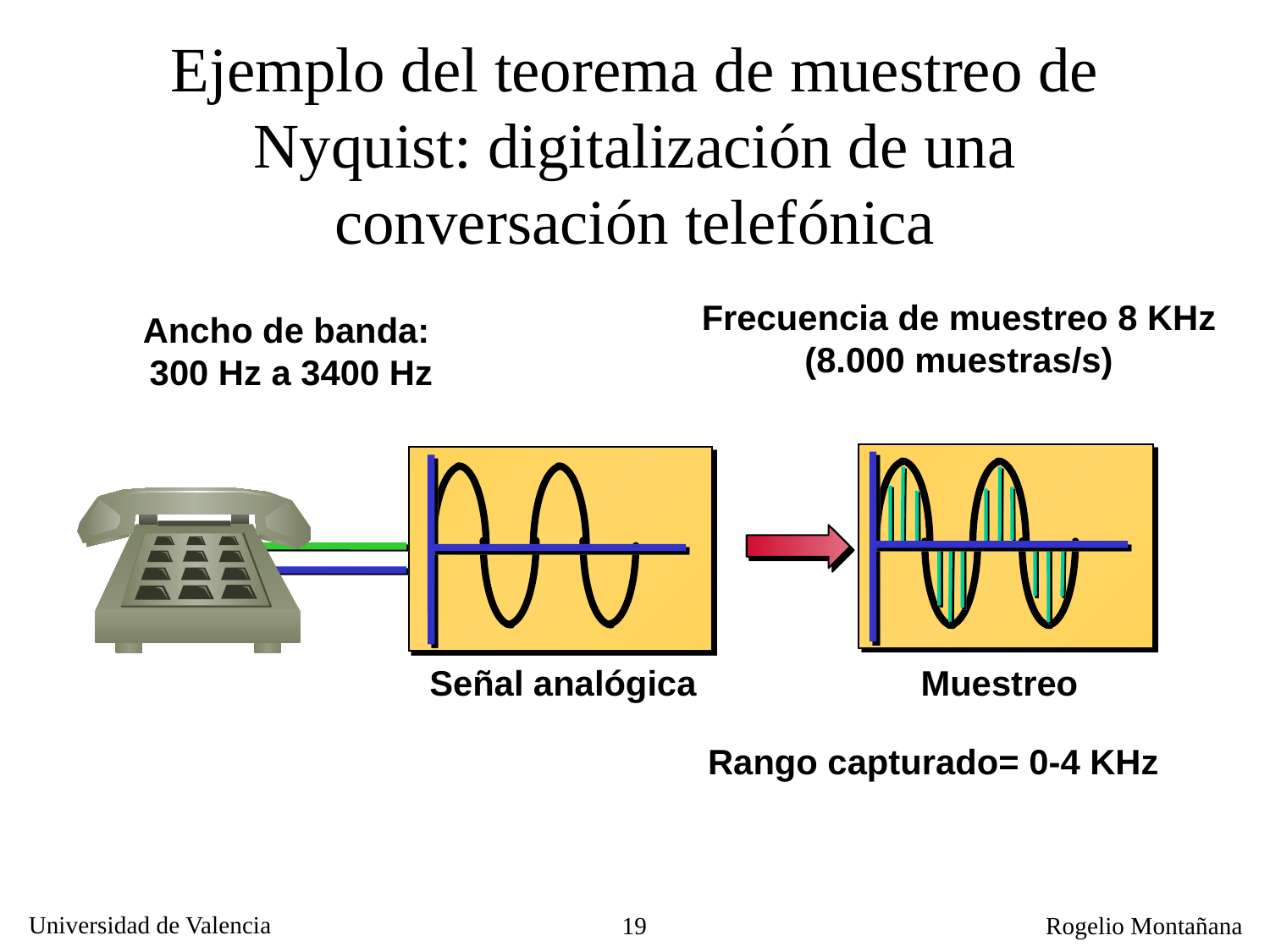

Ejemplo del teorema de muestreo de Nyquist: digitalización de una conversación telefónica
Frecuencia de muestreo 8 KHz
(8.000 muestras/s)
Ancho de banda:
300 Hz a 3400 Hz

Señal analógica
Muestreo
Rango capturado= 0-4 KHz